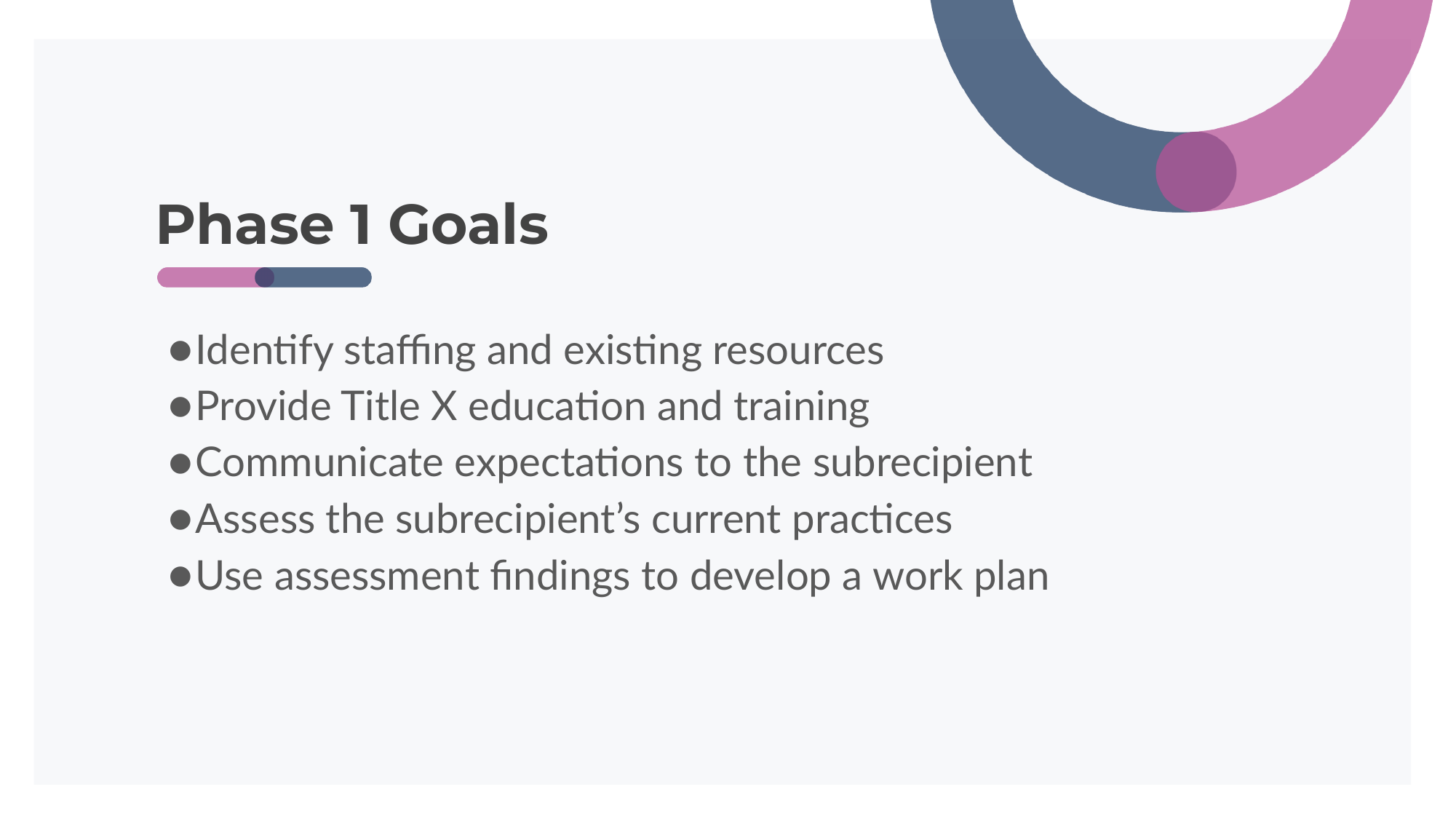

# Phase 1 Goals
Identify staffing and existing resources
Provide Title X education and training
Communicate expectations to the subrecipient
Assess the subrecipient’s current practices
Use assessment findings to develop a work plan